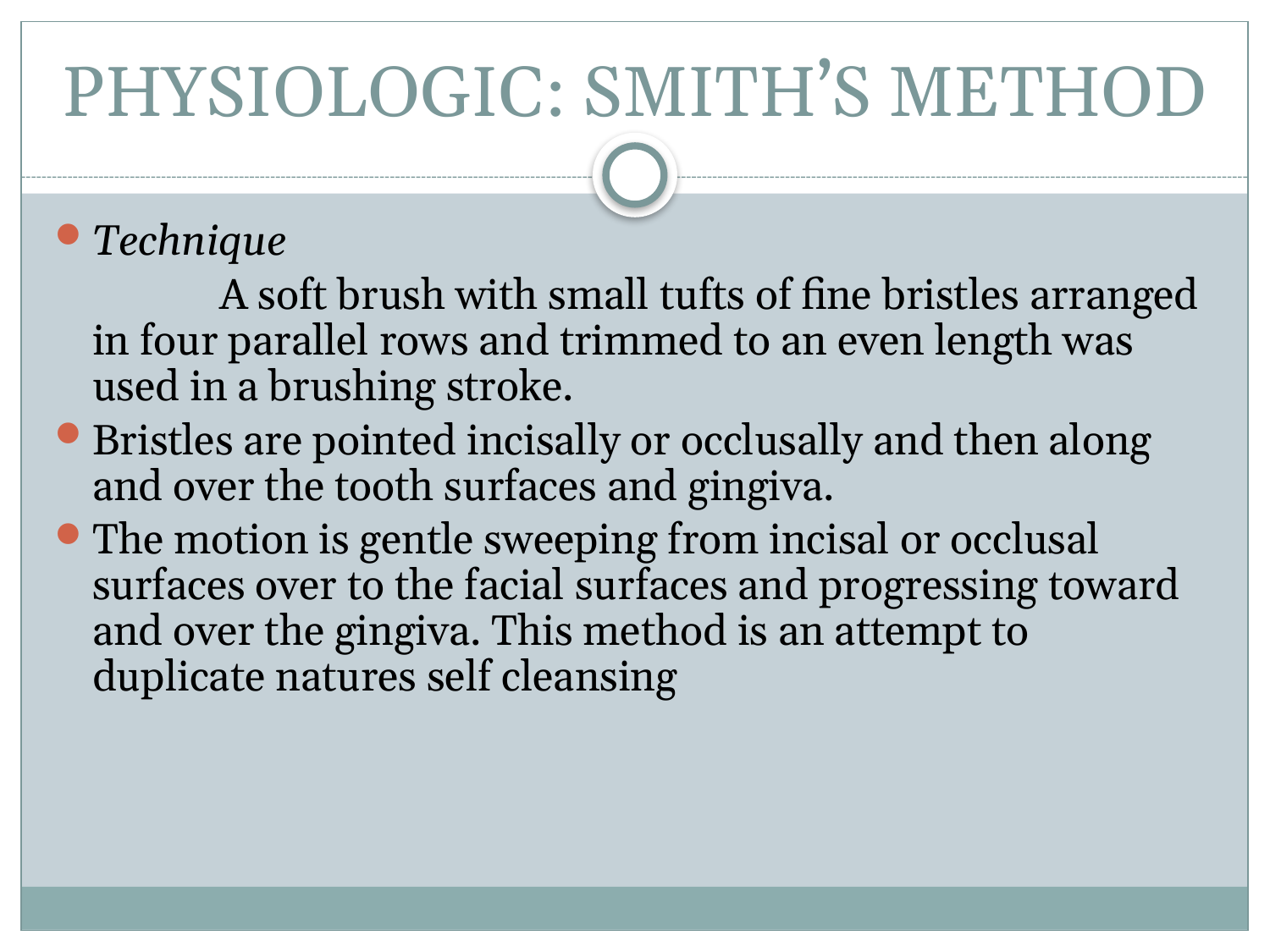

# PHYSIOLOGIC: SMITH’S METHOD
Technique
		A soft brush with small tufts of fine bristles arranged in four parallel rows and trimmed to an even length was used in a brushing stroke.
Bristles are pointed incisally or occlusally and then along and over the tooth surfaces and gingiva.
The motion is gentle sweeping from incisal or occlusal surfaces over to the facial surfaces and progressing toward and over the gingiva. This method is an attempt to duplicate natures self cleansing